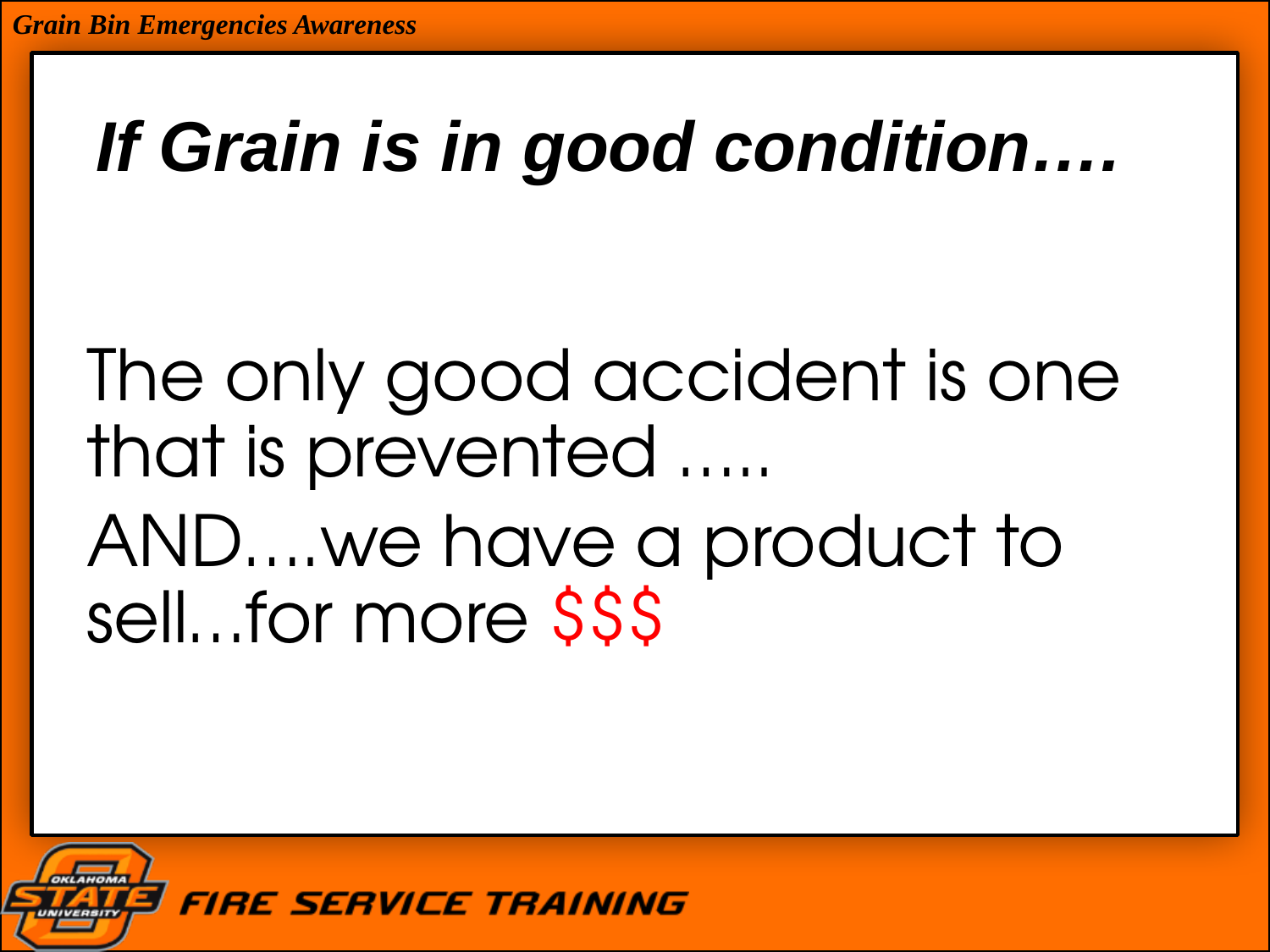

# If Grain is in good condition….

The only good accident is one that is prevented …..
AND….we have a product to sell…for more $$$